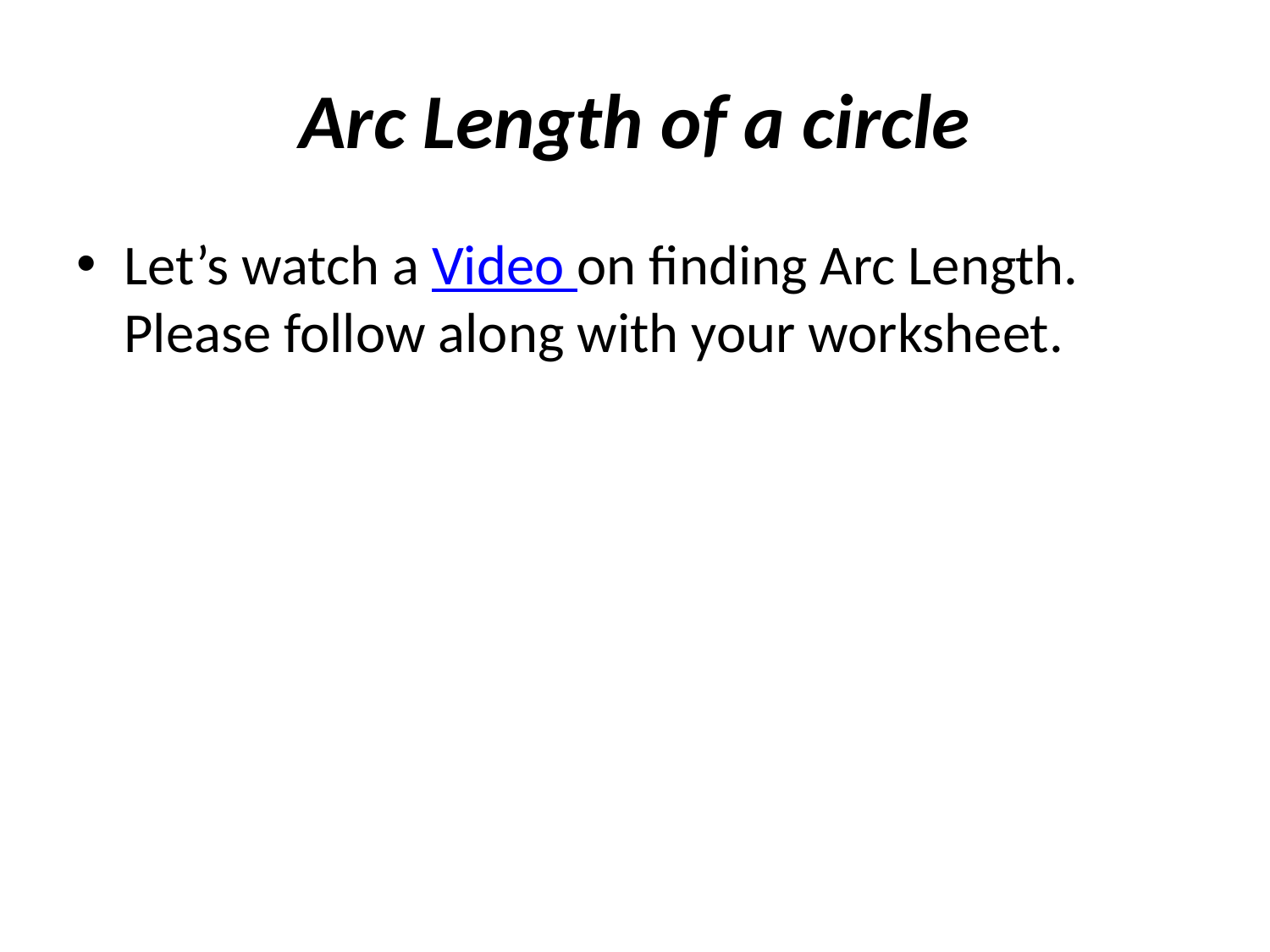

# Arc Length of a circle
Let’s watch a Video on finding Arc Length.  Please follow along with your worksheet.